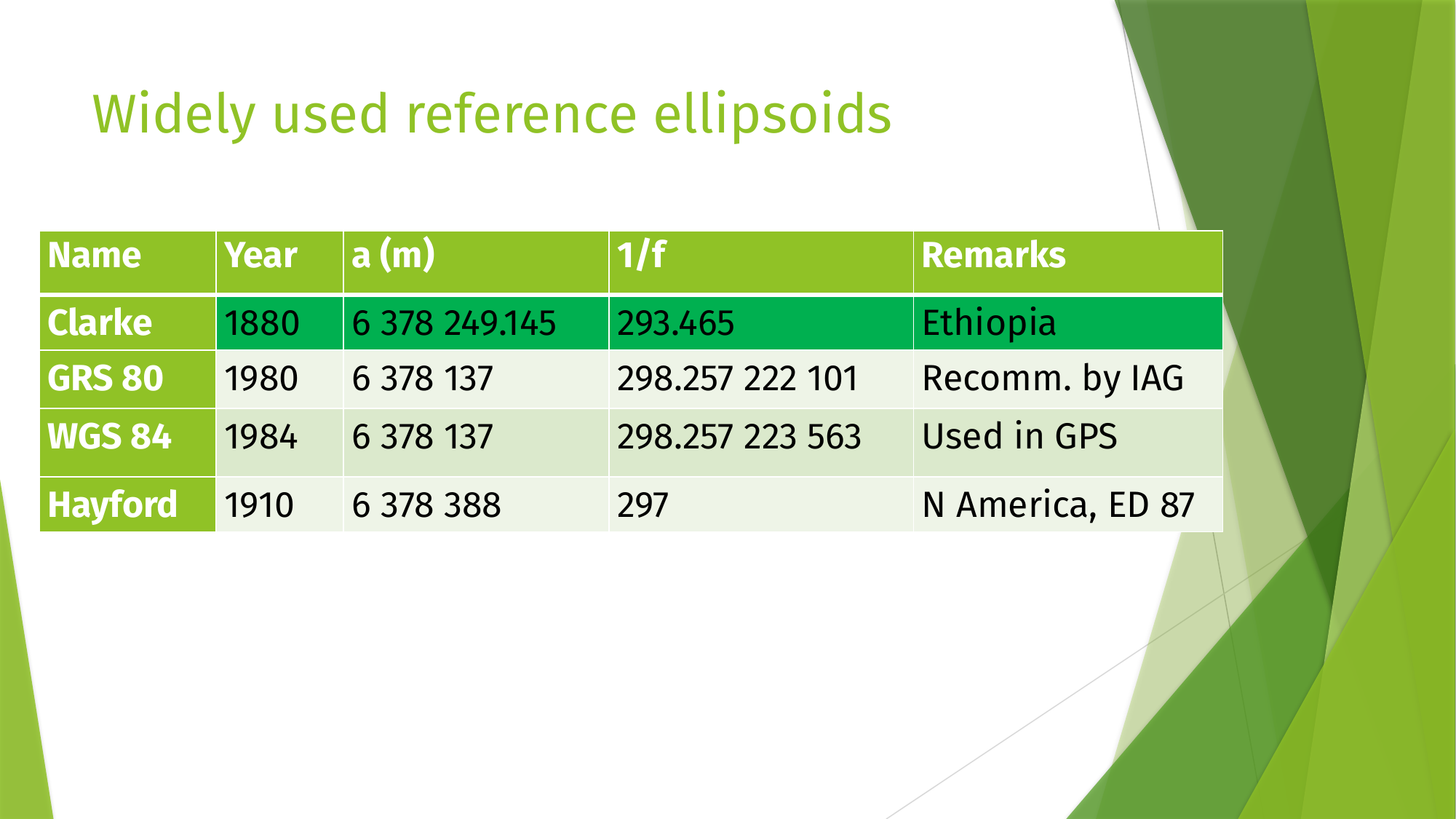

# Widely used reference ellipsoids
| Name | Year | a (m) | 1/f | Remarks |
| --- | --- | --- | --- | --- |
| Clarke | 1880 | 6 378 249.145 | 293.465 | Ethiopia |
| GRS 80 | 1980 | 6 378 137 | 298.257 222 101 | Recomm. by IAG |
| WGS 84 | 1984 | 6 378 137 | 298.257 223 563 | Used in GPS |
| Hayford | 1910 | 6 378 388 | 297 | N America, ED 87 |